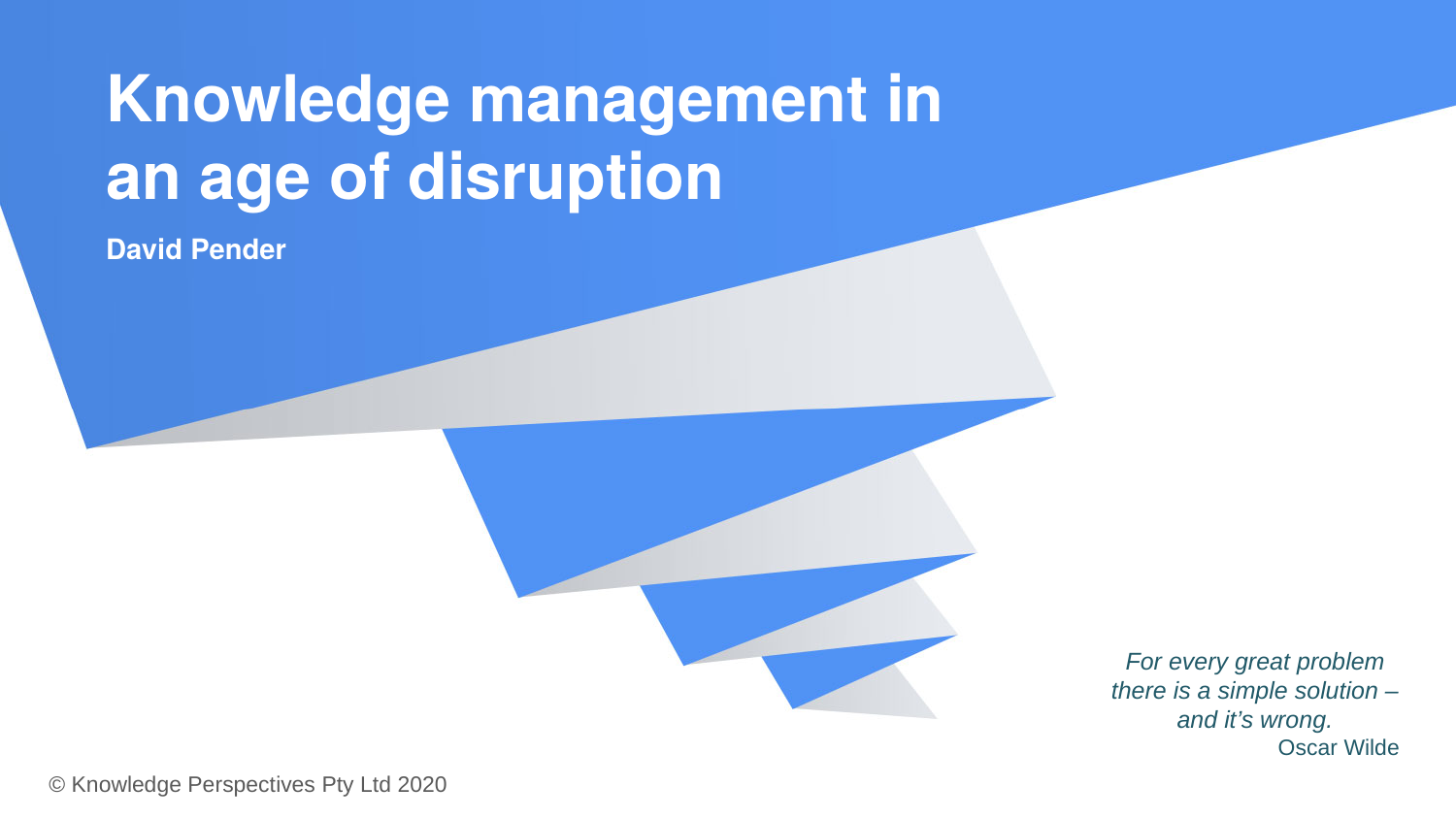

Knowledge management in an age of disruption
David Pender
For every great problem
there is a simple solution –
and it’s wrong.
Oscar Wilde